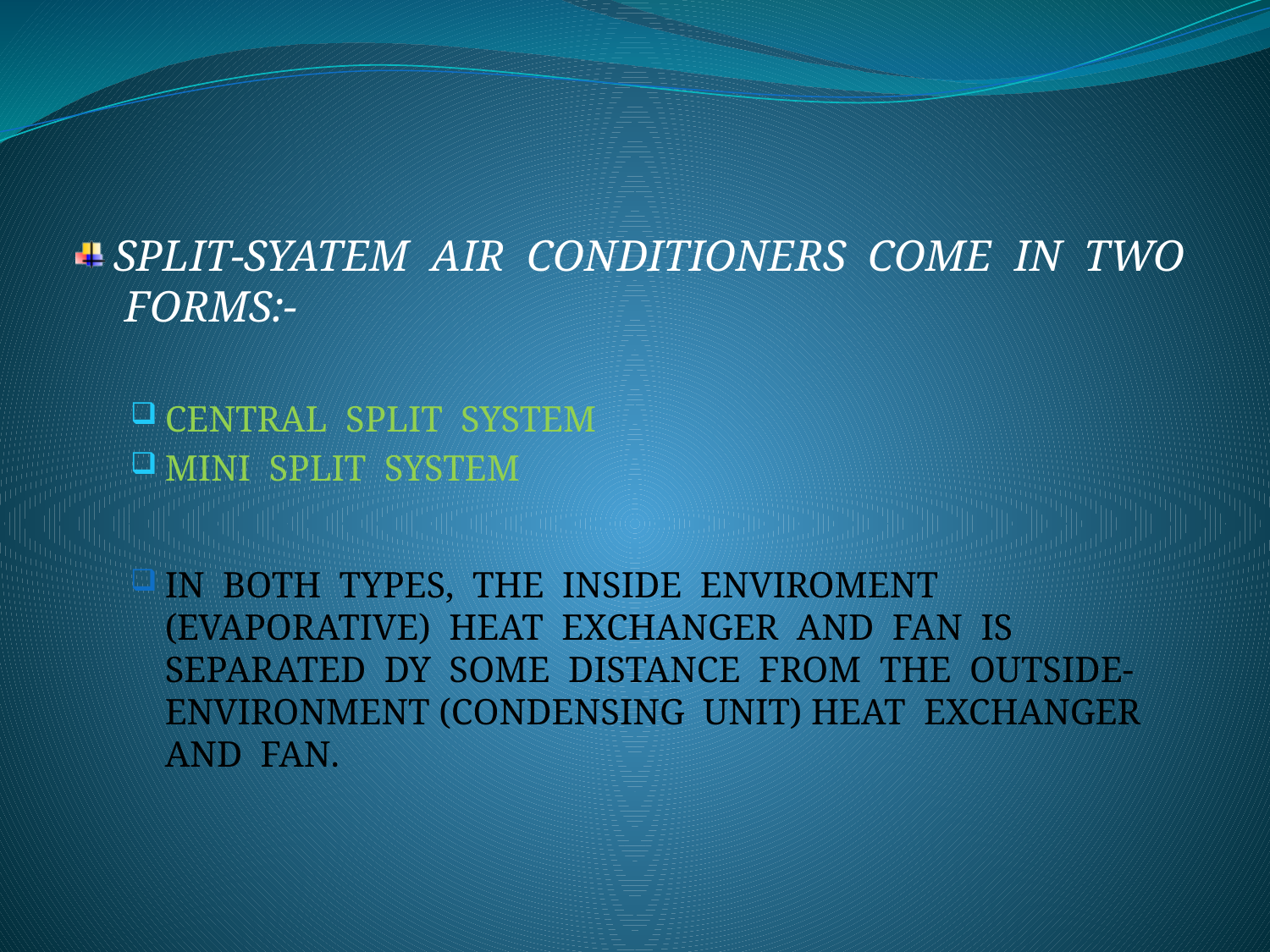

SPLIT-SYATEM  AIR  CONDITIONERS  COME  IN  TWO  FORMS:-

CENTRAL  SPLIT  SYSTEM
MINI  SPLIT  SYSTEM

IN  BOTH  TYPES,  THE  INSIDE  ENVIROMENT (EVAPORATIVE)  HEAT  EXCHANGER  AND  FAN  IS  SEPARATED  DY  SOME  DISTANCE  FROM  THE  OUTSIDE-ENVIRONMENT (CONDENSING  UNIT) HEAT  EXCHANGER  AND  FAN.